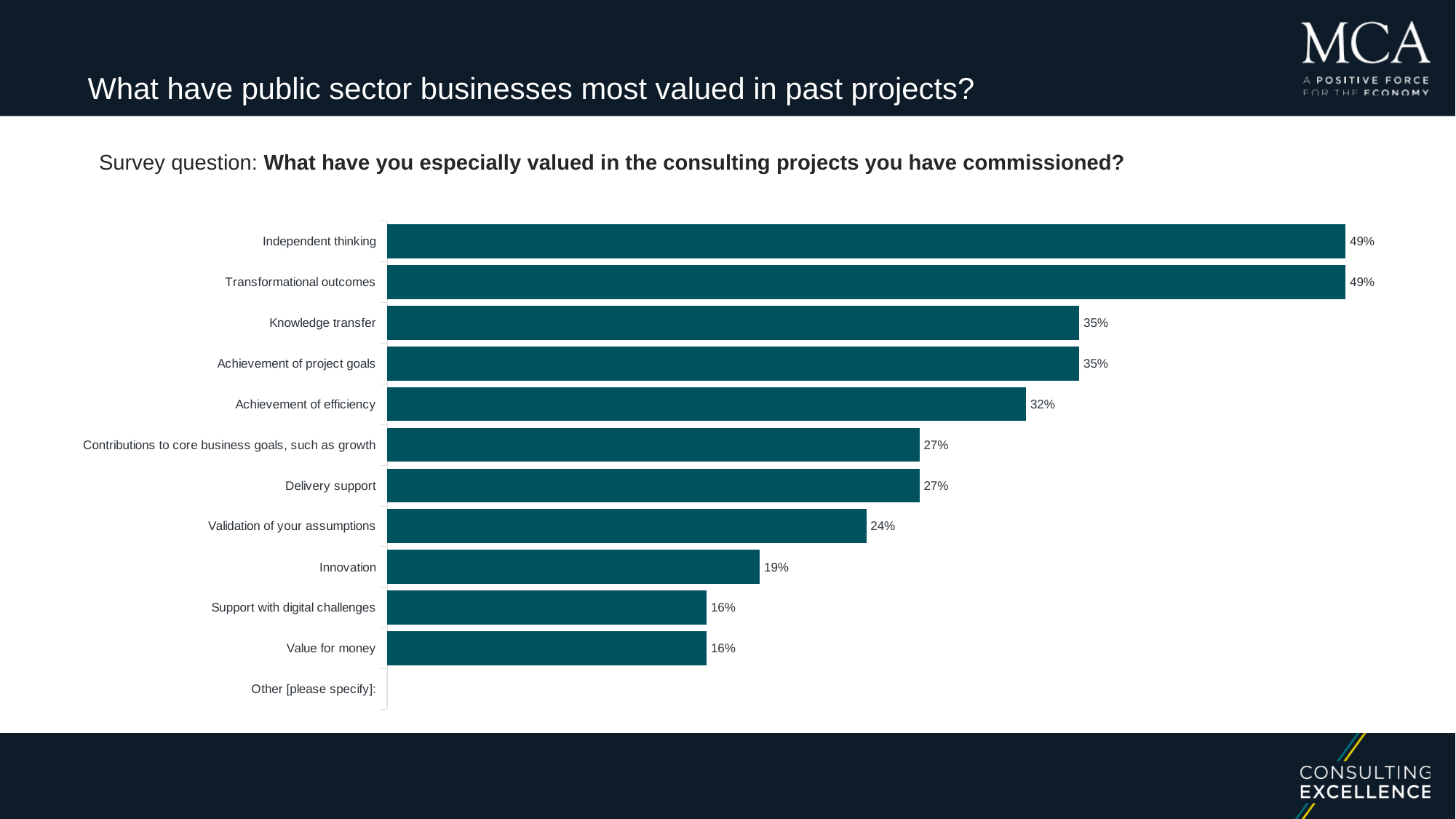

What have public sector businesses most valued in past projects?
Survey question: What have you especially valued in the consulting projects you have commissioned?

### Chart

| Category | All
 |
|---|---|
| Other [please specify]: | 0.0 |
| Value for money | 0.162162162162162 |
| Support with digital challenges | 0.162162162162162 |
| Innovation | 0.189189189189189 |
| Validation of your assumptions | 0.243243243243243 |
| Delivery support | 0.27027027027027 |
| Contributions to core business goals, such as growth | 0.27027027027027 |
| Achievement of efficiency | 0.324324324324324 |
| Achievement of project goals | 0.351351351351351 |
| Knowledge transfer | 0.351351351351351 |
| Transformational outcomes | 0.486486486486487 |
| Independent thinking | 0.486486486486487 |